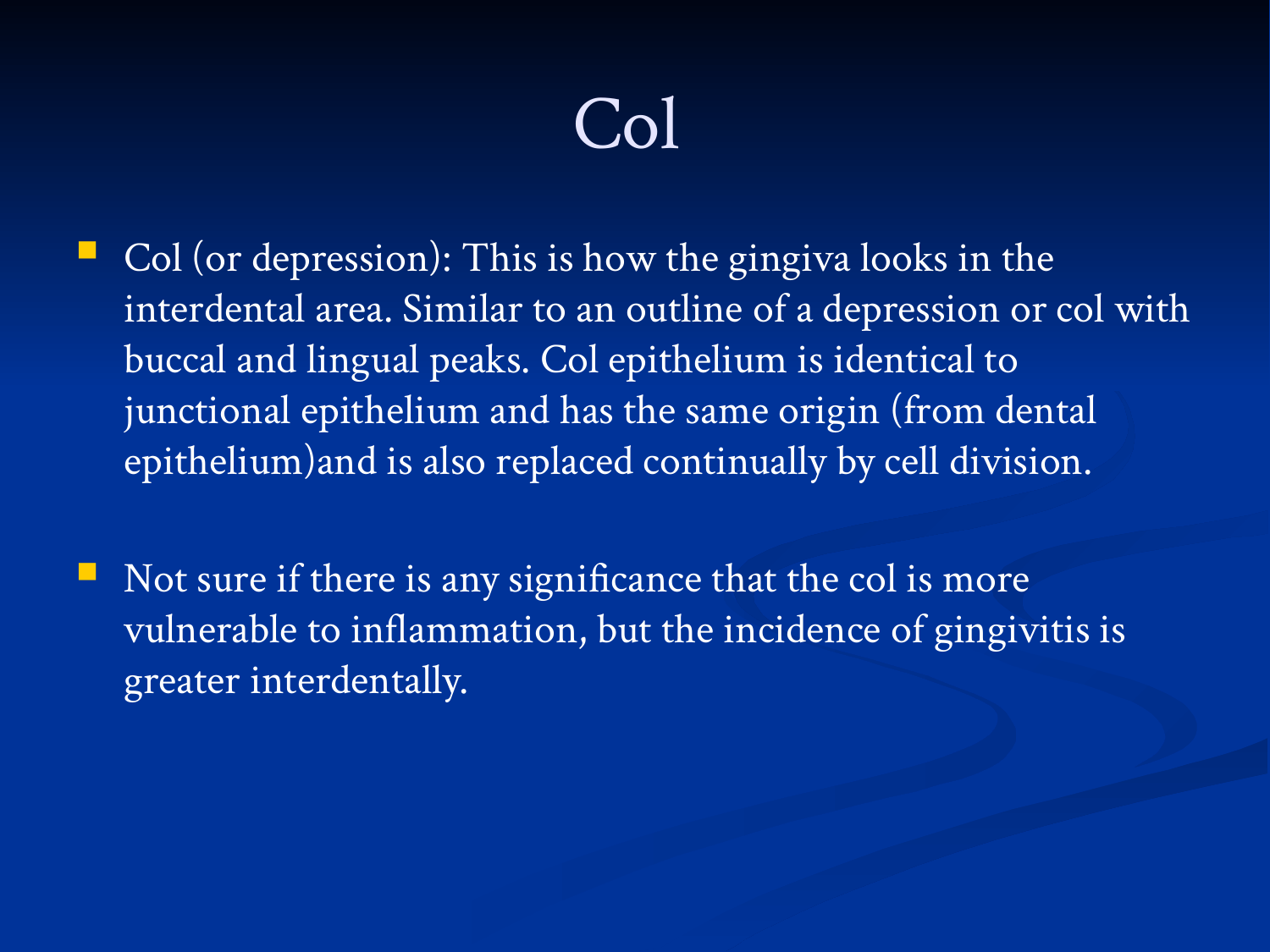

# Col
Col (or depression): This is how the gingiva looks in the interdental area. Similar to an outline of a depression or col with buccal and lingual peaks. Col epithelium is identical to junctional epithelium and has the same origin (from dental epithelium)and is also replaced continually by cell division.

Not sure if there is any significance that the col is more vulnerable to inflammation, but the incidence of gingivitis is greater interdentally.